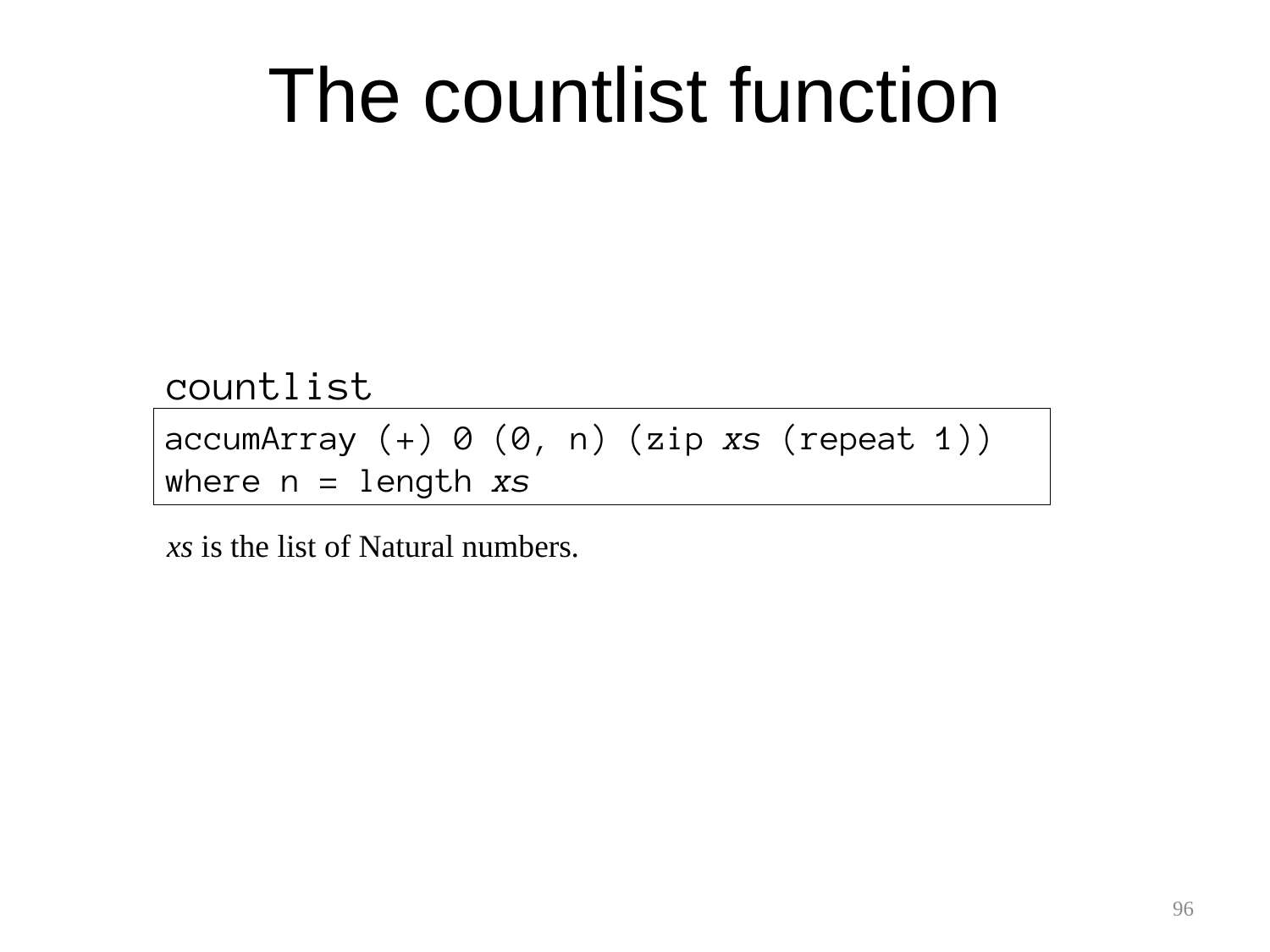

The countlist function
countlist
accumArray (+) 0 (0, n) (zip xs (repeat 1))
where n = length xs
xs is the list of Natural numbers.
96